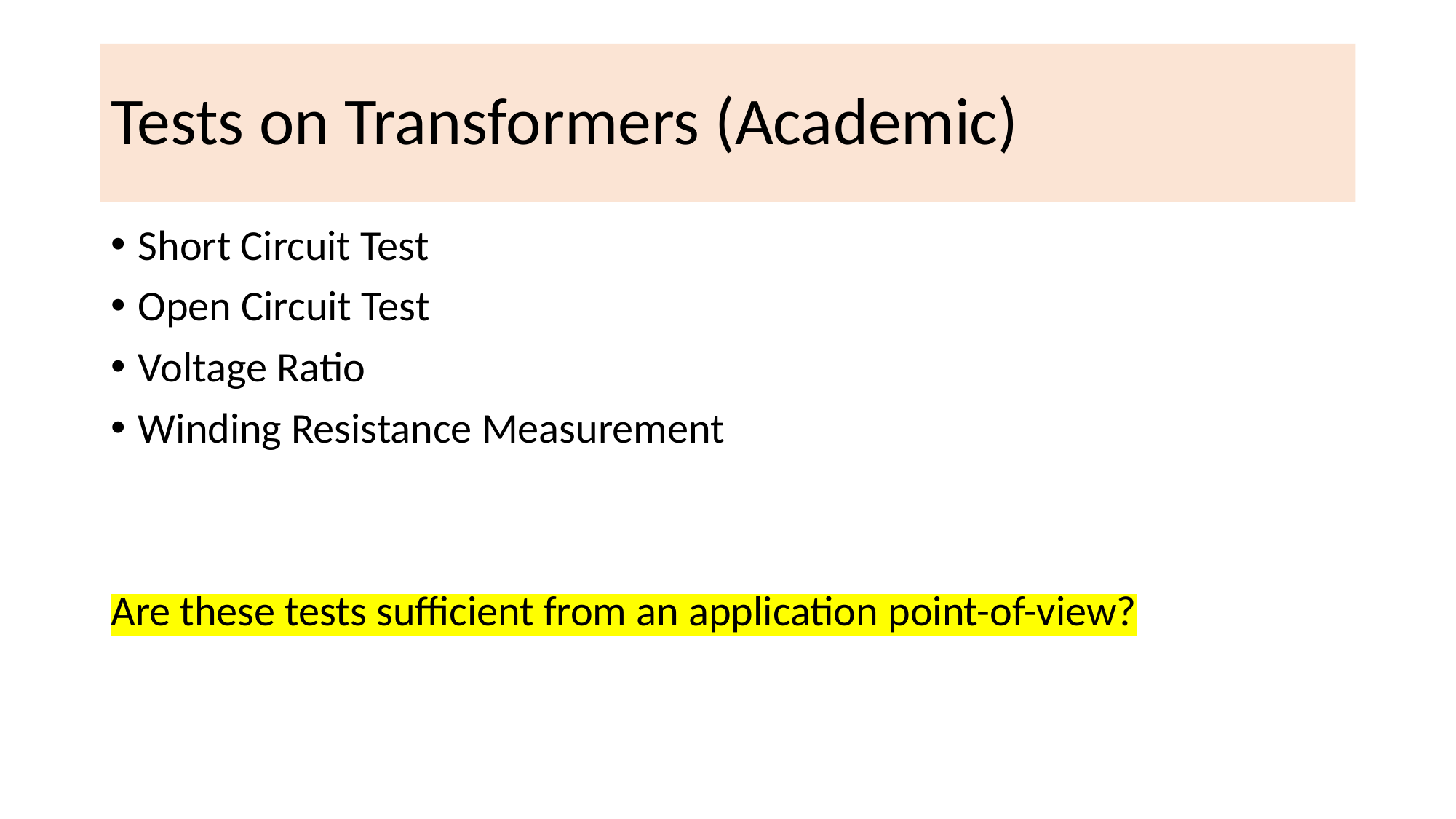

# Tests on Transformers (Academic)
Short Circuit Test
Open Circuit Test
Voltage Ratio
Winding Resistance Measurement

Are these tests sufficient from an application point-of-view?